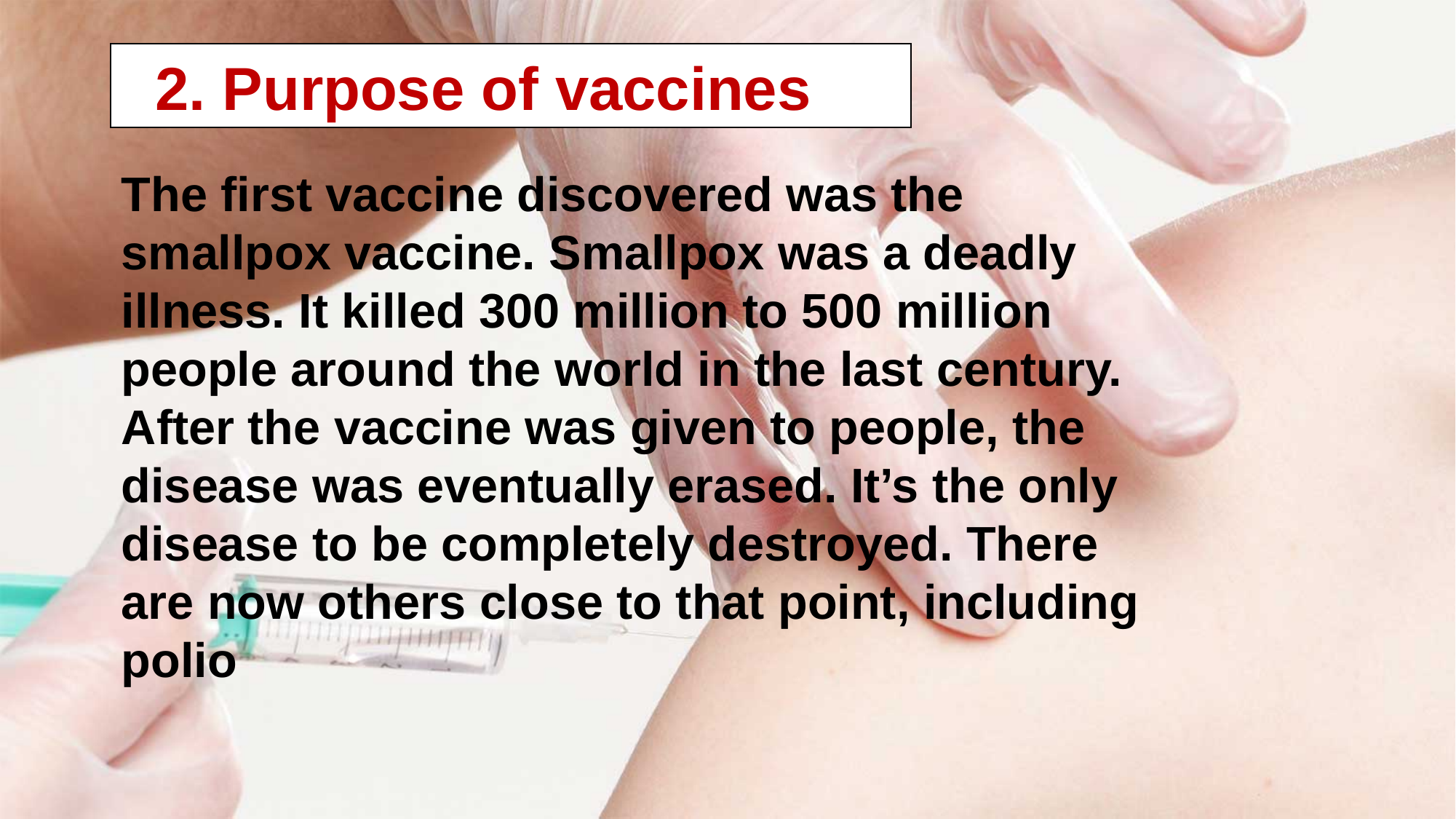

2. Purpose of vaccines
The first vaccine discovered was the smallpox vaccine. Smallpox was a deadly illness. It killed 300 million to 500 million people around the world in the last century. After the vaccine was given to people, the disease was eventually erased. It’s the only disease to be completely destroyed. There are now others close to that point, including polio